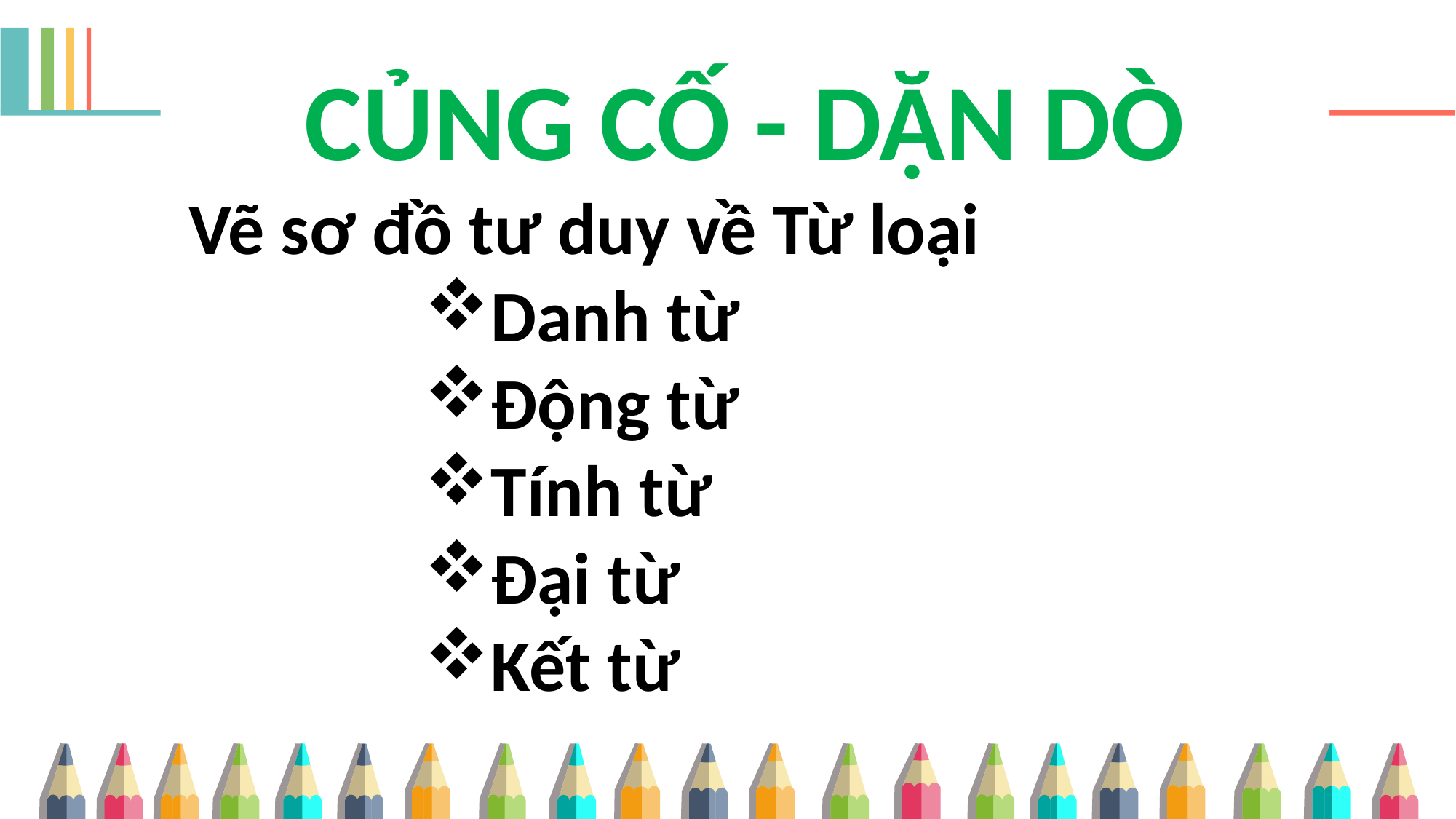

CỦNG CỐ - DẶN DÒ
Vẽ sơ đồ tư duy về Từ loại
Danh từ
Động từ
Tính từ
Đại từ
Kết từ